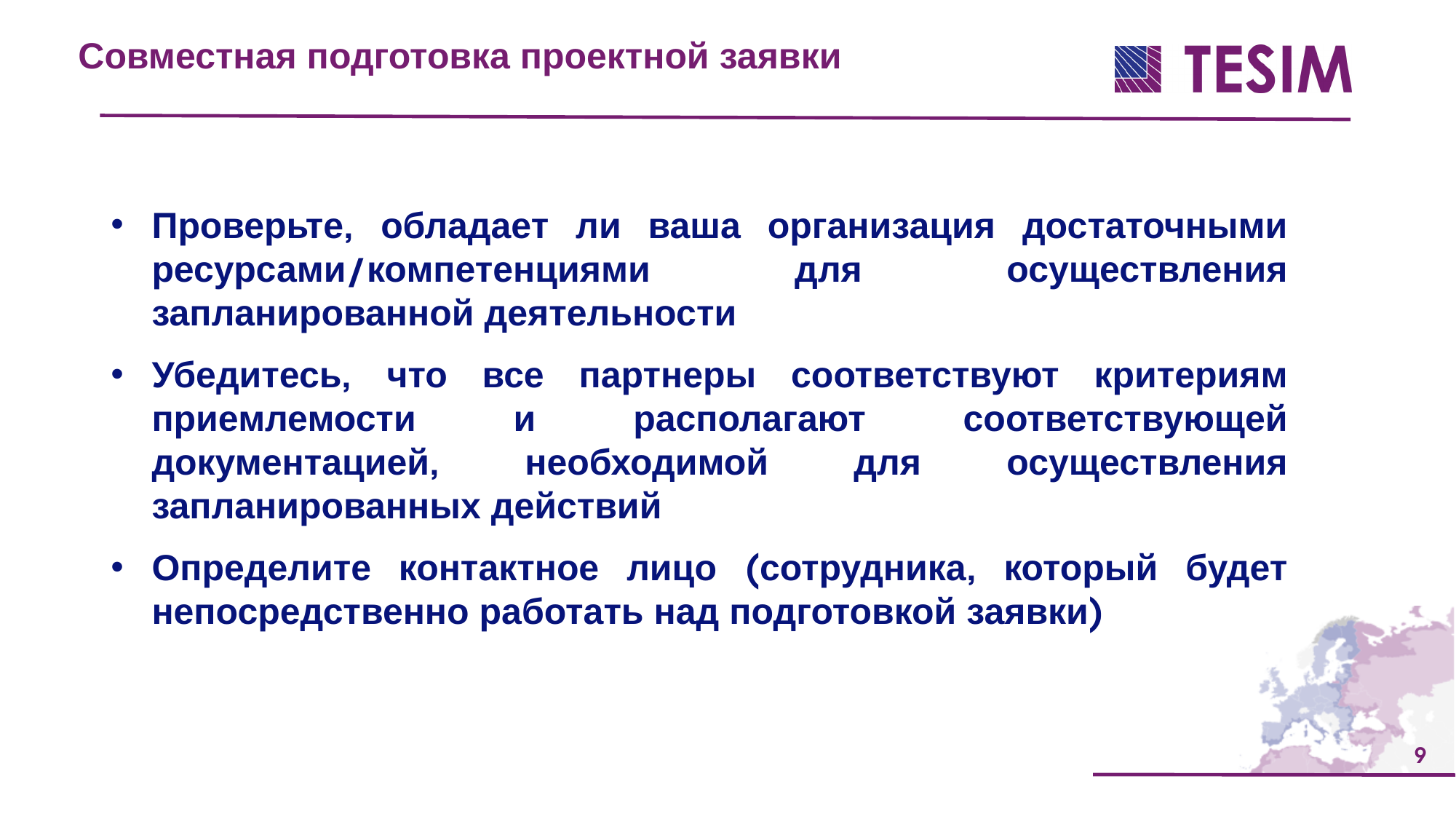

Совместная подготовка проектной заявки

Проверьте, обладает ли ваша организация достаточными ресурсами/компетенциями для осуществления запланированной деятельности
Убедитесь, что все партнеры соответствуют критериям приемлемости и располагают соответствующей документацией, необходимой для осуществления запланированных действий
Определите контактное лицо (сотрудника, который будет непосредственно работать над подготовкой заявки)